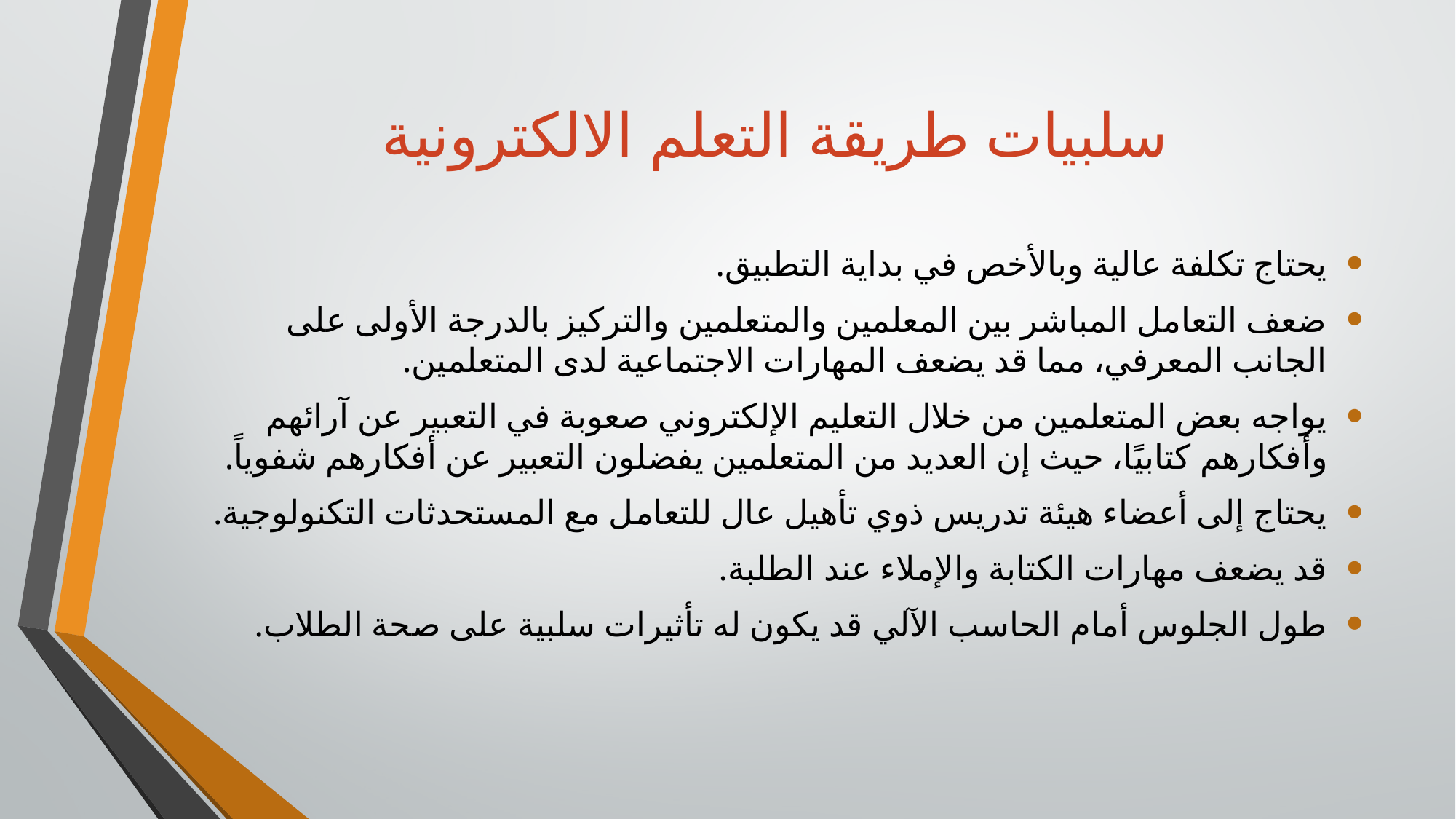

# سلبيات طريقة التعلم الالكترونية
يحتاج تكلفة عالية وبالأخص في بداية التطبيق.
ضعف التعامل المباشر بين المعلمين والمتعلمين والتركيز بالدرجة الأولى على الجانب المعرفي، مما قد يضعف المهارات الاجتماعية لدى المتعلمين.
يواجه بعض المتعلمين من خلال التعليم الإلكتروني صعوبة في التعبير عن آرائهم وأفكارهم كتابيًا، حيث إن العديد من المتعلمين يفضلون التعبير عن أفكارهم شفوياً.
يحتاج إلى أعضاء هيئة تدريس ذوي تأهيل عال للتعامل مع المستحدثات التكنولوجية.
قد يضعف مهارات الكتابة والإملاء عند الطلبة.
طول الجلوس أمام الحاسب الآلي قد يكون له تأثيرات سلبية على صحة الطلاب.